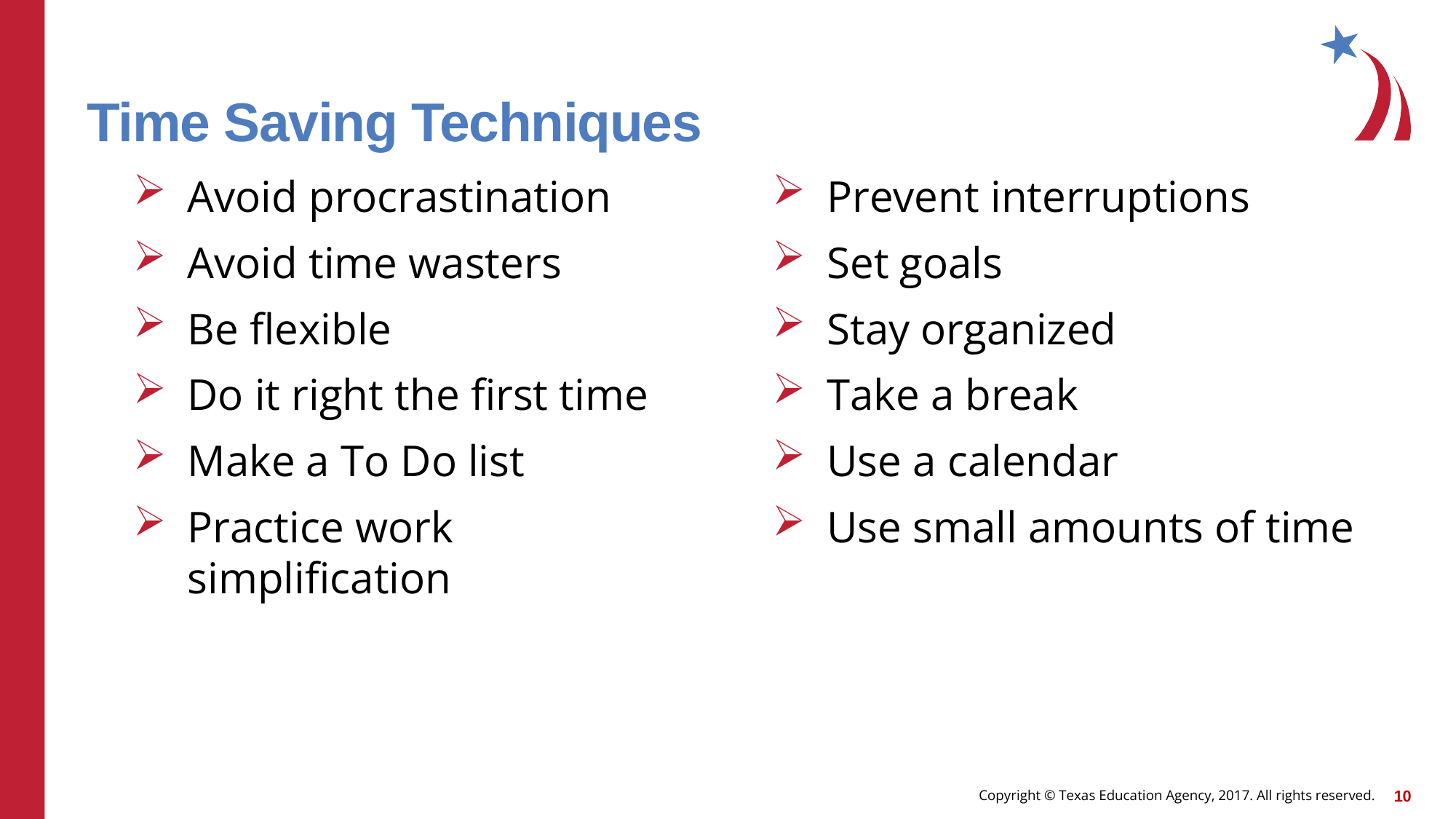

# Time Saving Techniques
Avoid procrastination
Avoid time wasters
Be flexible
Do it right the first time
Make a To Do list
Practice work simplification

Prevent interruptions
Set goals
Stay organized
Take a break
Use a calendar
Use small amounts of time